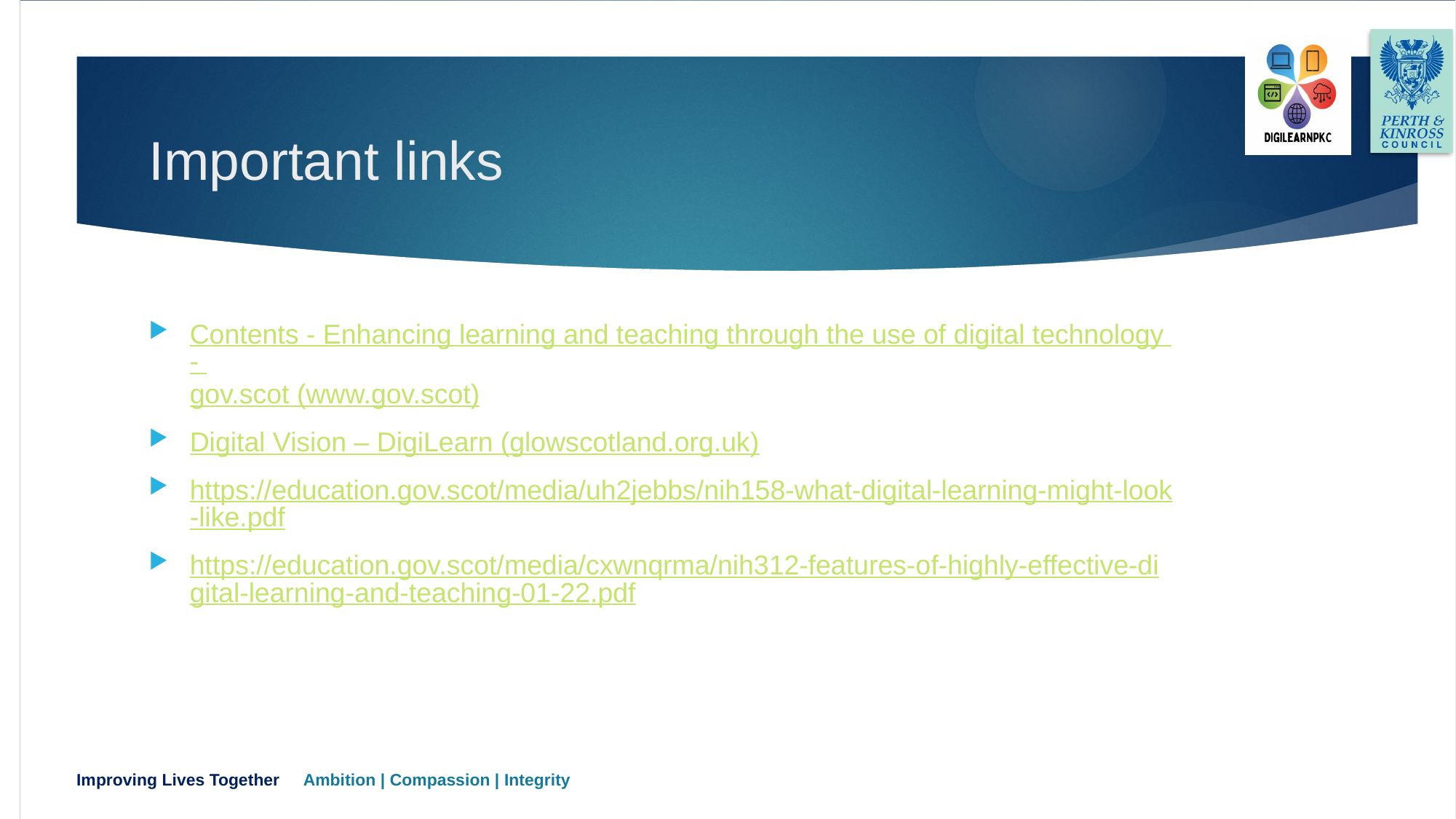

# Important links
Contents - Enhancing learning and teaching through the use of digital technology - gov.scot (www.gov.scot)
Digital Vision – DigiLearn (glowscotland.org.uk)
https://education.gov.scot/media/uh2jebbs/nih158-what-digital-learning-might-look-like.pdf
https://education.gov.scot/media/cxwnqrma/nih312-features-of-highly-effective-digital-learning-and-teaching-01-22.pdf